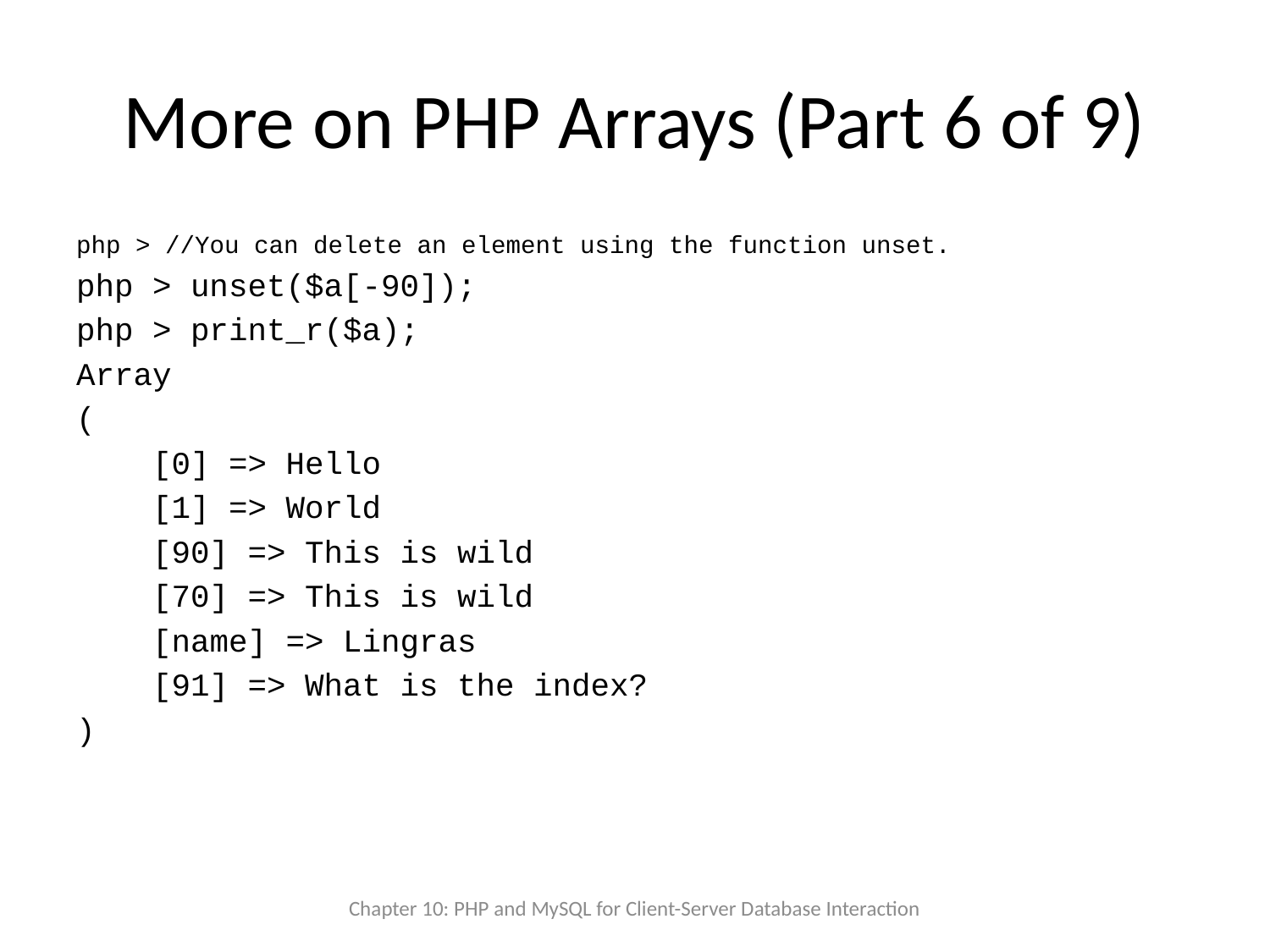

# More on PHP Arrays (Part 6 of 9)
php > //You can delete an element using the function unset.
php > unset($a[-90]);
php > print_r($a);
Array
(
    [0] => Hello
    [1] => World
    [90] => This is wild
    [70] => This is wild
    [name] => Lingras
    [91] => What is the index?
)
Chapter 10: PHP and MySQL for Client-Server Database Interaction